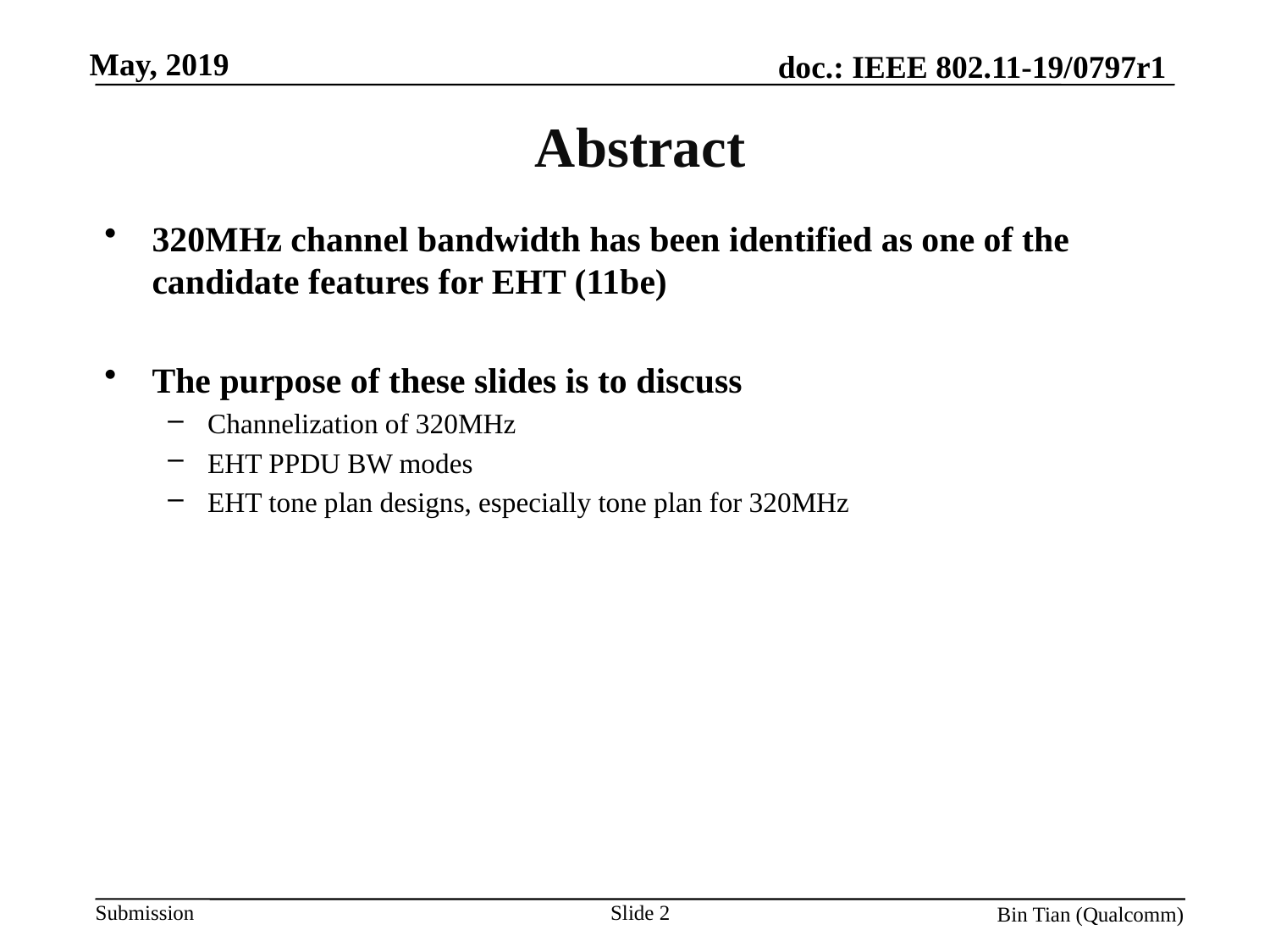

# Abstract
320MHz channel bandwidth has been identified as one of the candidate features for EHT (11be)

The purpose of these slides is to discuss
Channelization of 320MHz
EHT PPDU BW modes
EHT tone plan designs, especially tone plan for 320MHz

Slide 2